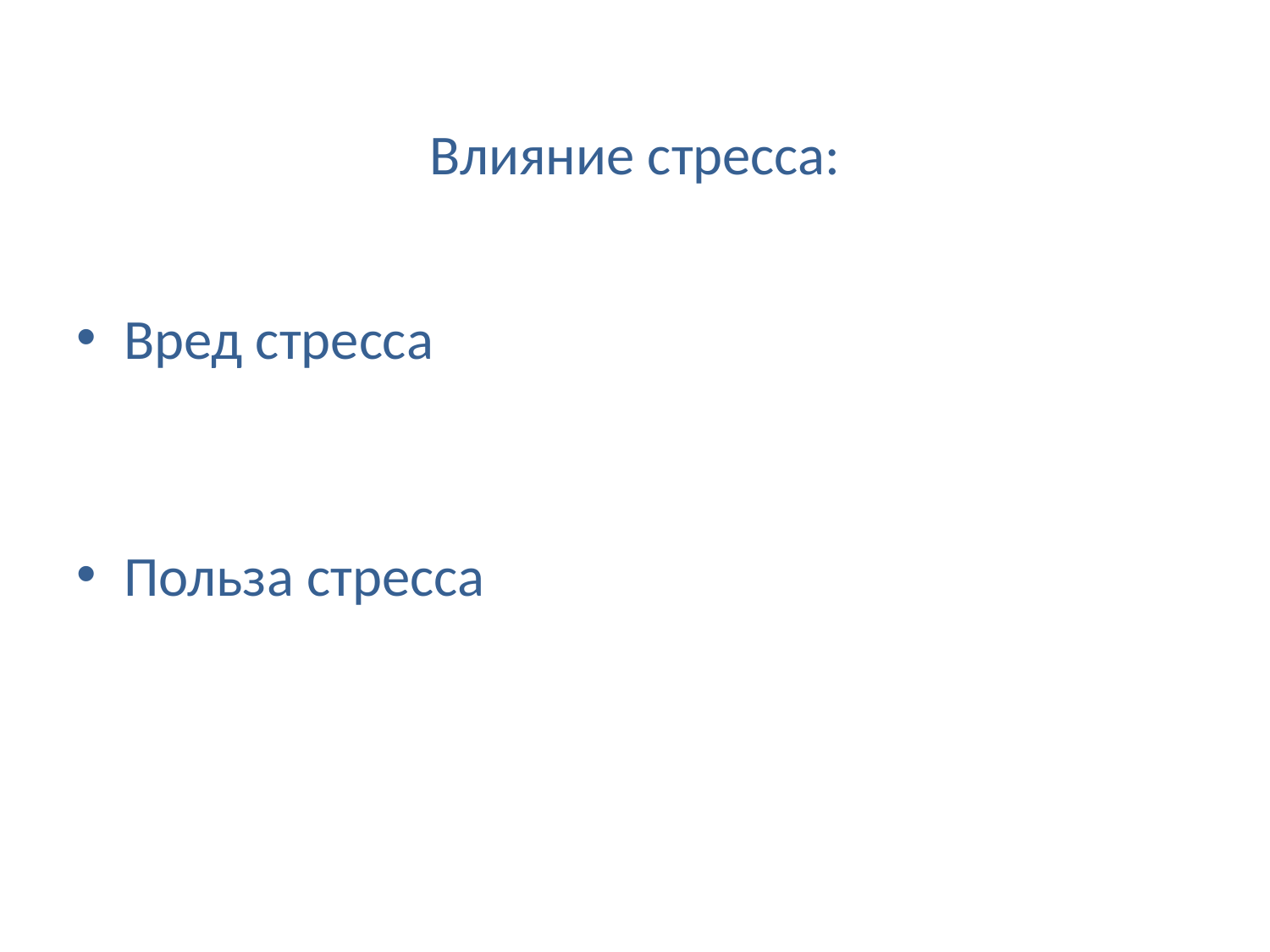

# Влияние стресса:
Вред стресса

Польза стресса